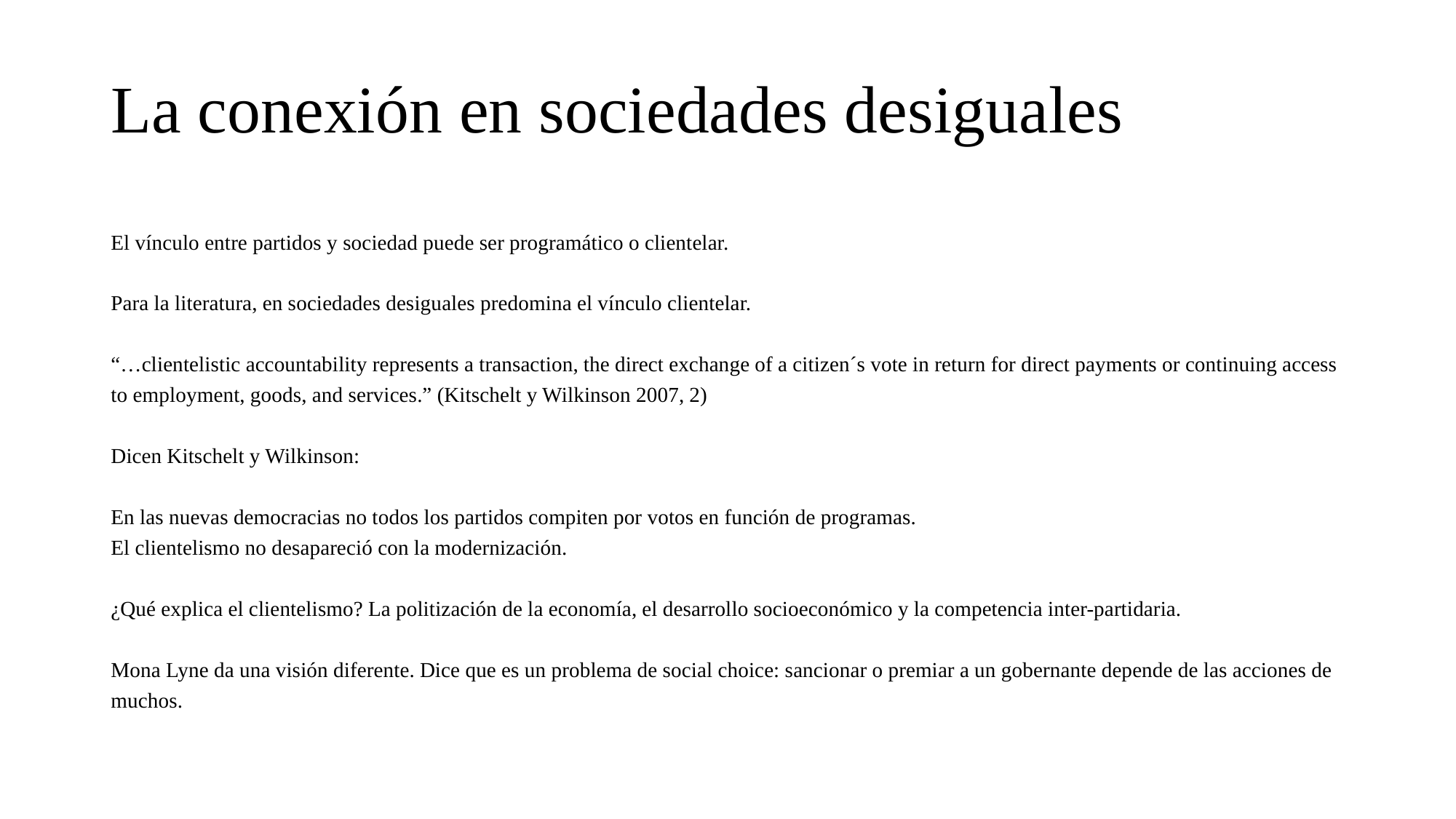

# La conexión en sociedades desiguales
El vínculo entre partidos y sociedad puede ser programático o clientelar.

Para la literatura, en sociedades desiguales predomina el vínculo clientelar.

“…clientelistic accountability represents a transaction, the direct exchange of a citizen´s vote in return for direct payments or continuing access to employment, goods, and services.” (Kitschelt y Wilkinson 2007, 2)

Dicen Kitschelt y Wilkinson:

En las nuevas democracias no todos los partidos compiten por votos en función de programas.
El clientelismo no desapareció con la modernización.

¿Qué explica el clientelismo? La politización de la economía, el desarrollo socioeconómico y la competencia inter-partidaria.

Mona Lyne da una visión diferente. Dice que es un problema de social choice: sancionar o premiar a un gobernante depende de las acciones de muchos.